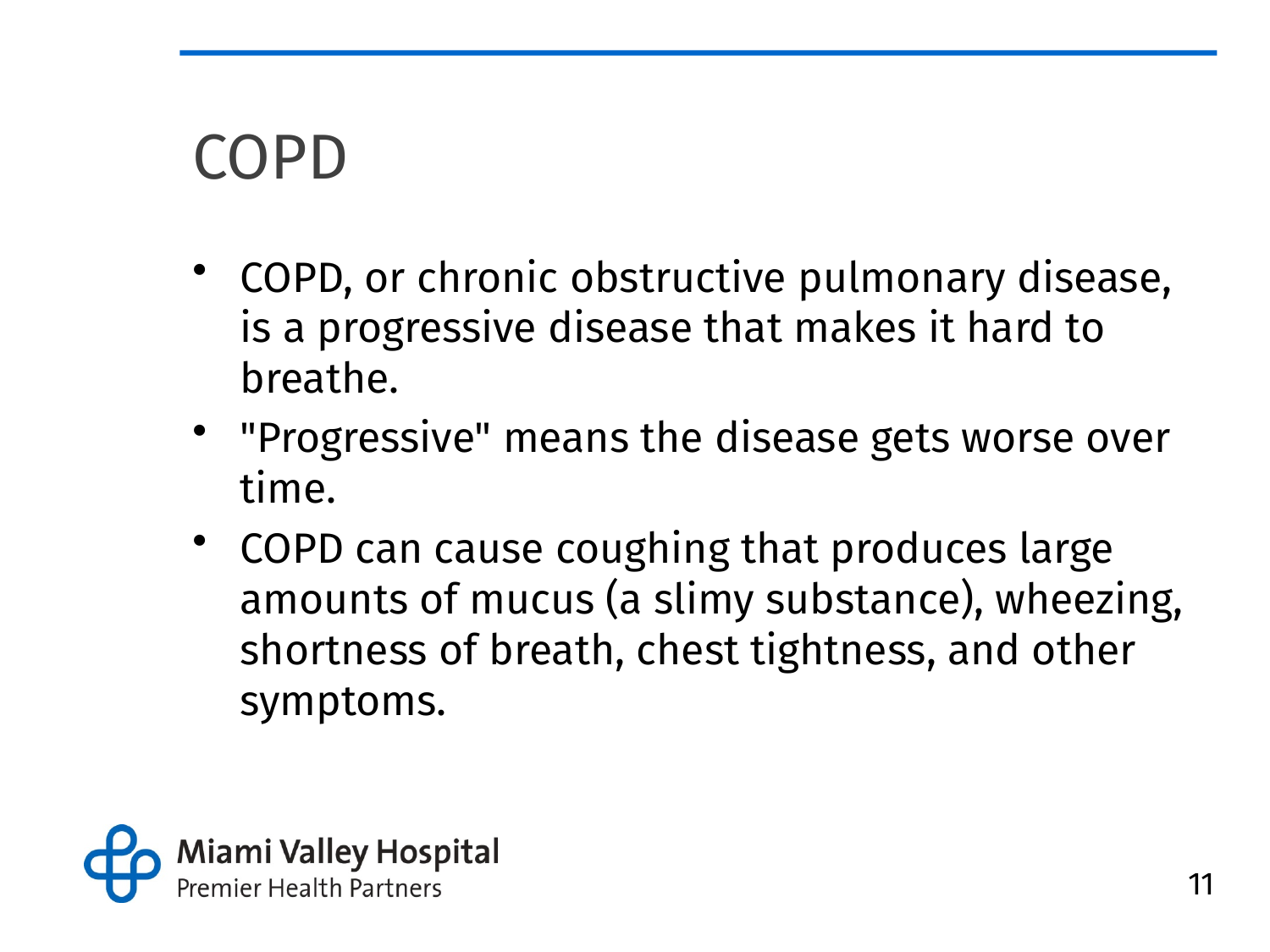

# COPD
COPD, or chronic obstructive pulmonary disease, is a progressive disease that makes it hard to breathe.
"Progressive" means the disease gets worse over time.
COPD can cause coughing that produces large amounts of mucus (a slimy substance), wheezing, shortness of breath, chest tightness, and other symptoms.